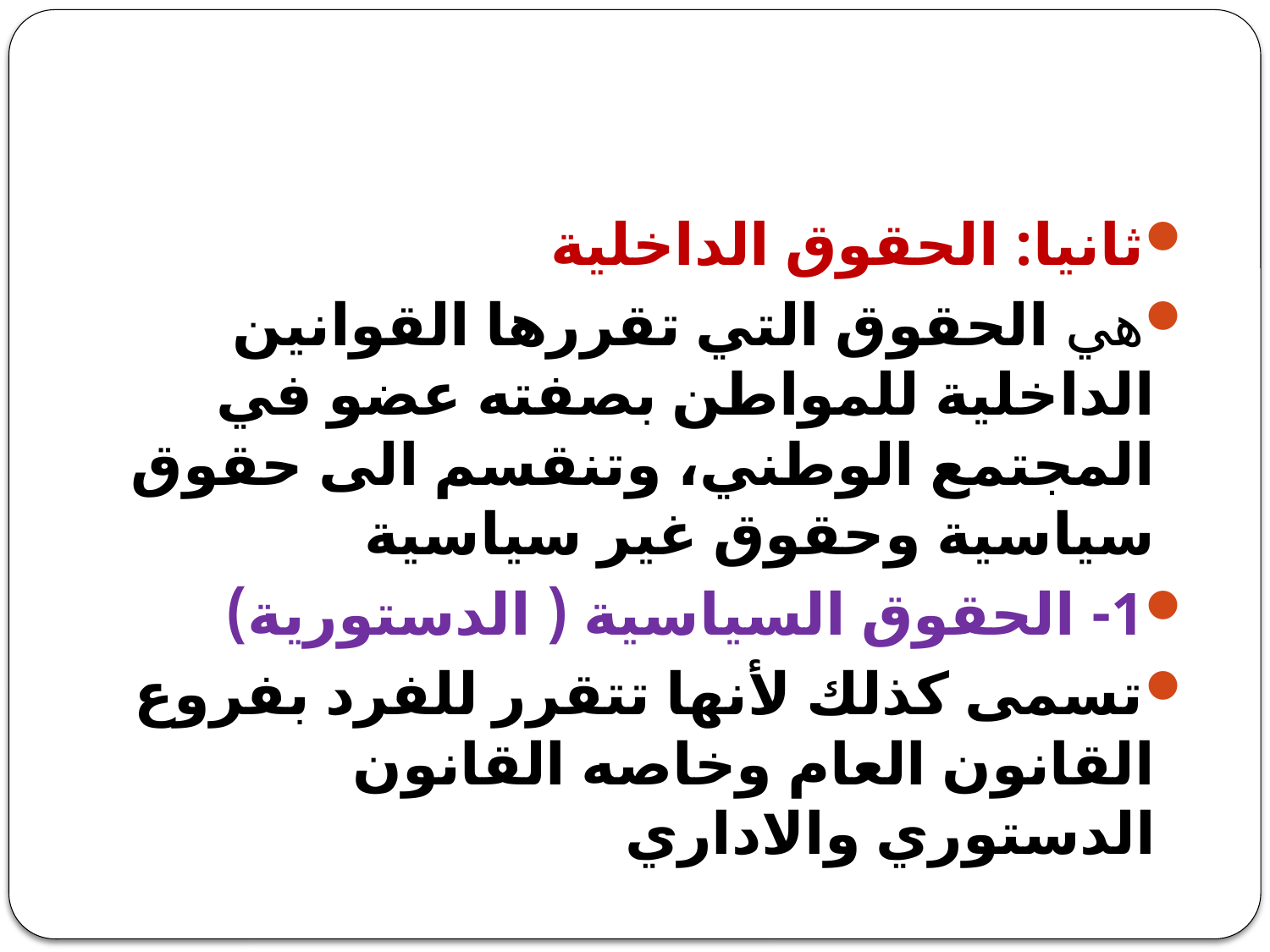

#
ثانيا: الحقوق الداخلية
هي الحقوق التي تقررها القوانين الداخلية للمواطن بصفته عضو في المجتمع الوطني، وتنقسم الى حقوق سياسية وحقوق غير سياسية
1- الحقوق السياسية ( الدستورية)
تسمى كذلك لأنها تتقرر للفرد بفروع القانون العام وخاصه القانون الدستوري والاداري